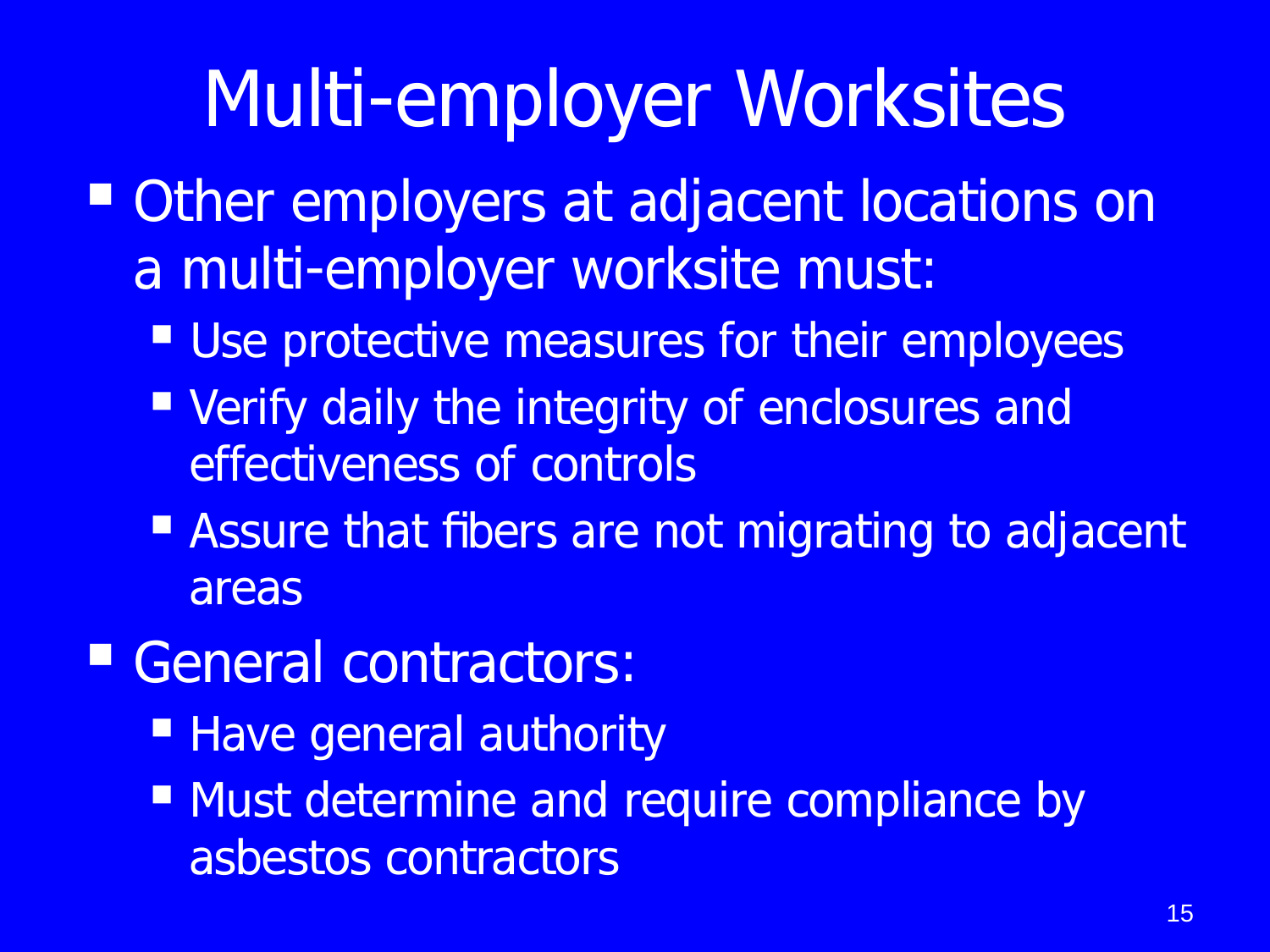

Multi-employer Worksites
Other employers at adjacent locations on a multi-employer worksite must:
Use protective measures for their employees
Verify daily the integrity of enclosures and effectiveness of controls
Assure that fibers are not migrating to adjacent areas
General contractors:
Have general authority
Must determine and require compliance by asbestos contractors
15